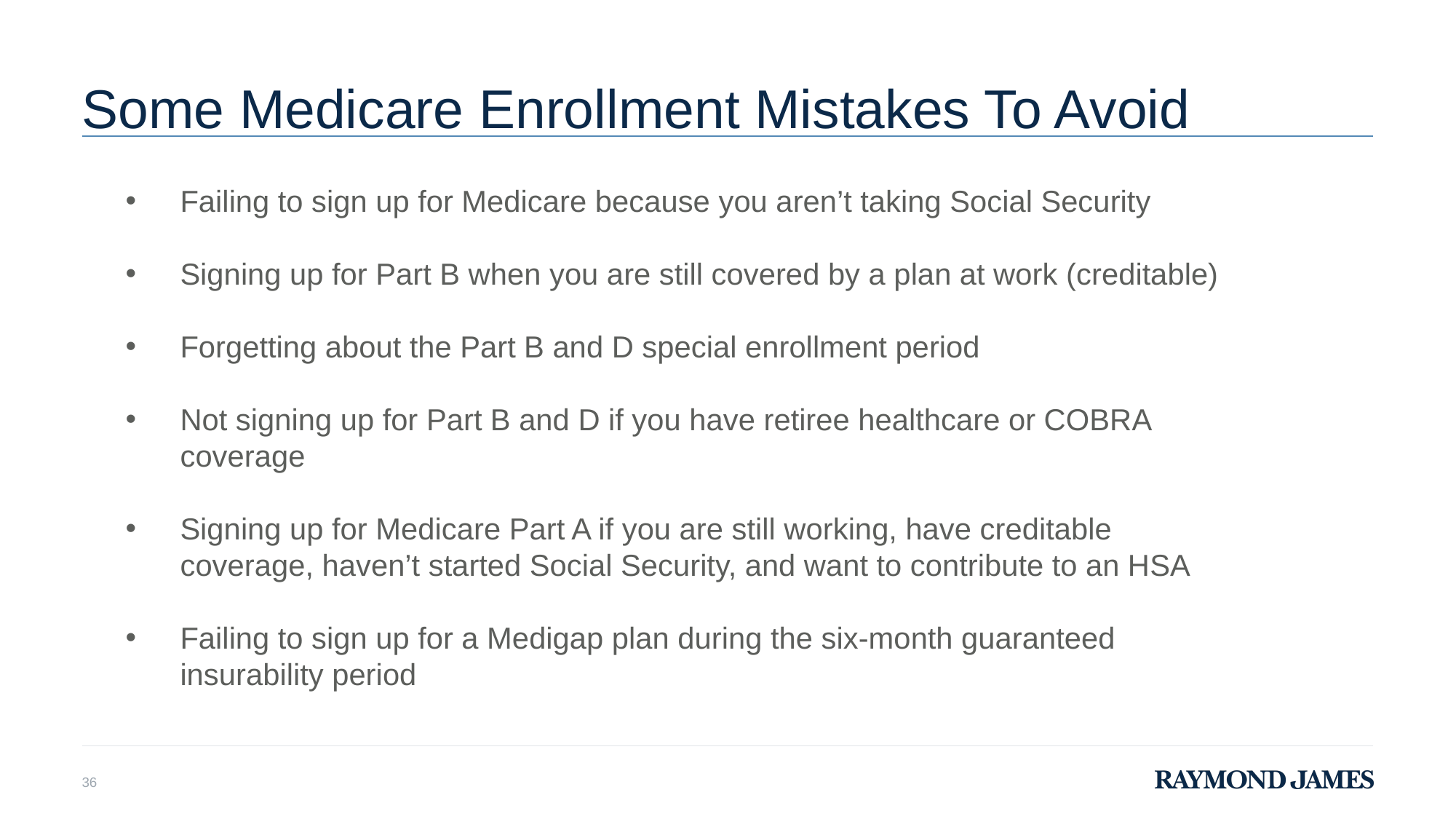

# Some Medicare Enrollment Mistakes To Avoid
Failing to sign up for Medicare because you aren’t taking Social Security
Signing up for Part B when you are still covered by a plan at work (creditable)
Forgetting about the Part B and D special enrollment period
Not signing up for Part B and D if you have retiree healthcare or COBRA coverage
Signing up for Medicare Part A if you are still working, have creditable coverage, haven’t started Social Security, and want to contribute to an HSA
Failing to sign up for a Medigap plan during the six-month guaranteed insurability period

36